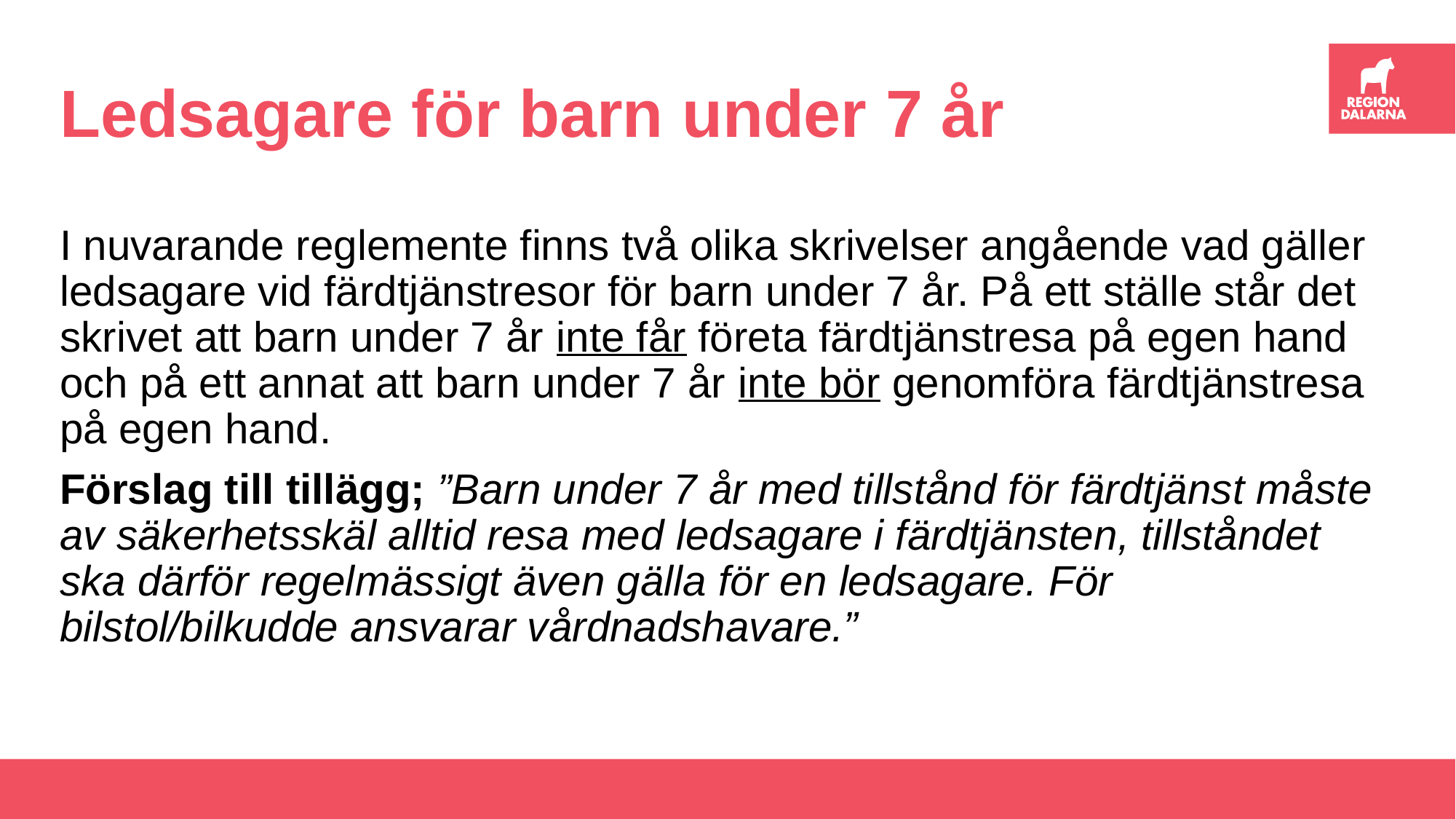

# Ledsagare för barn under 7 år
I nuvarande reglemente finns två olika skrivelser angående vad gäller ledsagare vid färdtjänstresor för barn under 7 år. På ett ställe står det skrivet att barn under 7 år inte får företa färdtjänstresa på egen hand och på ett annat att barn under 7 år inte bör genomföra färdtjänstresa på egen hand.
Förslag till tillägg; ”Barn under 7 år med tillstånd för färdtjänst måste av säkerhetsskäl alltid resa med ledsagare i färdtjänsten, tillståndet ska därför regelmässigt även gälla för en ledsagare. För bilstol/bilkudde ansvarar vårdnadshavare.”